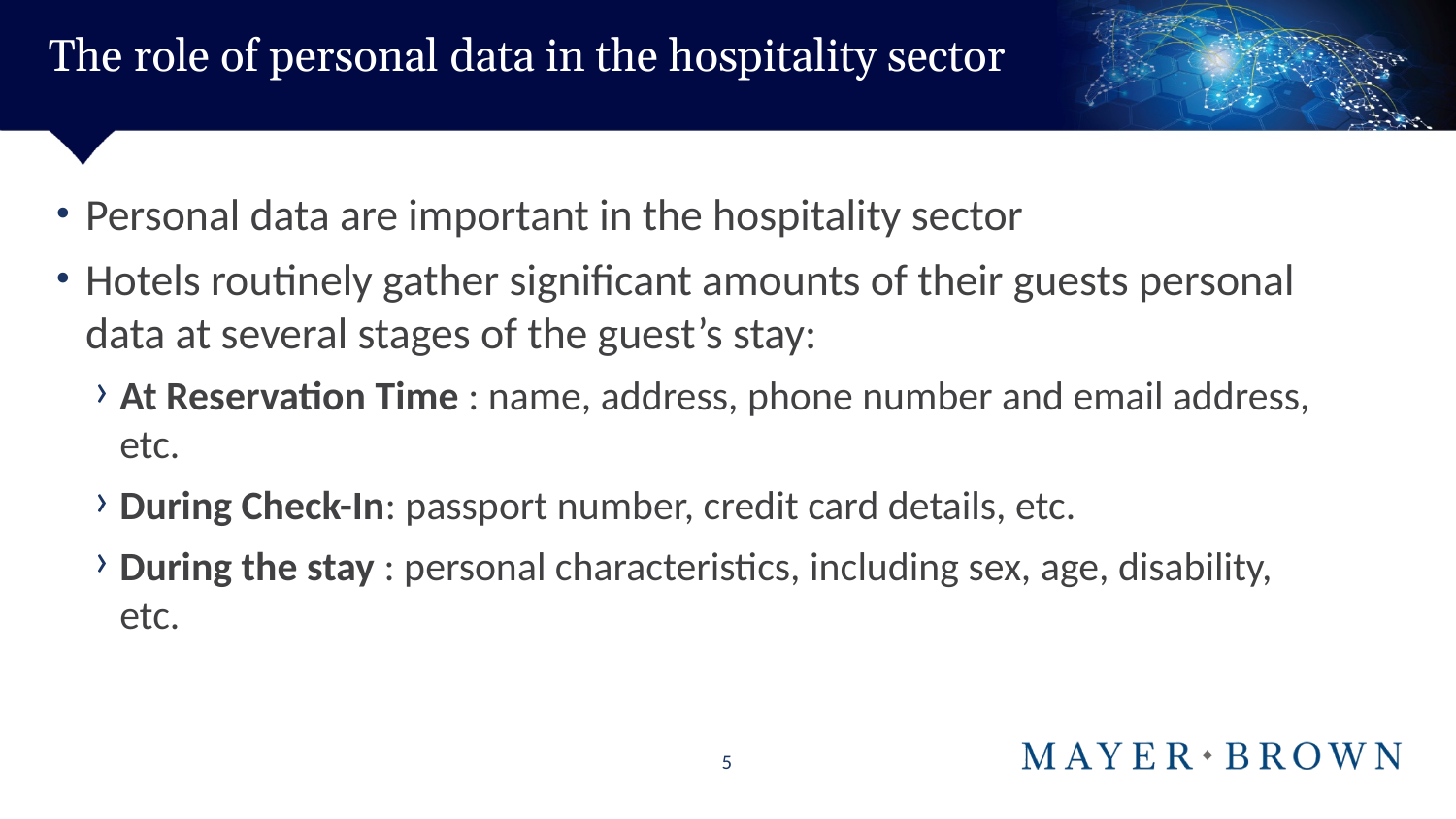

# The role of personal data in the hospitality sector
Personal data are important in the hospitality sector
Hotels routinely gather significant amounts of their guests personal data at several stages of the guest’s stay:
At Reservation Time : name, address, phone number and email address, etc.
During Check-In: passport number, credit card details, etc.
During the stay : personal characteristics, including sex, age, disability, etc.
5